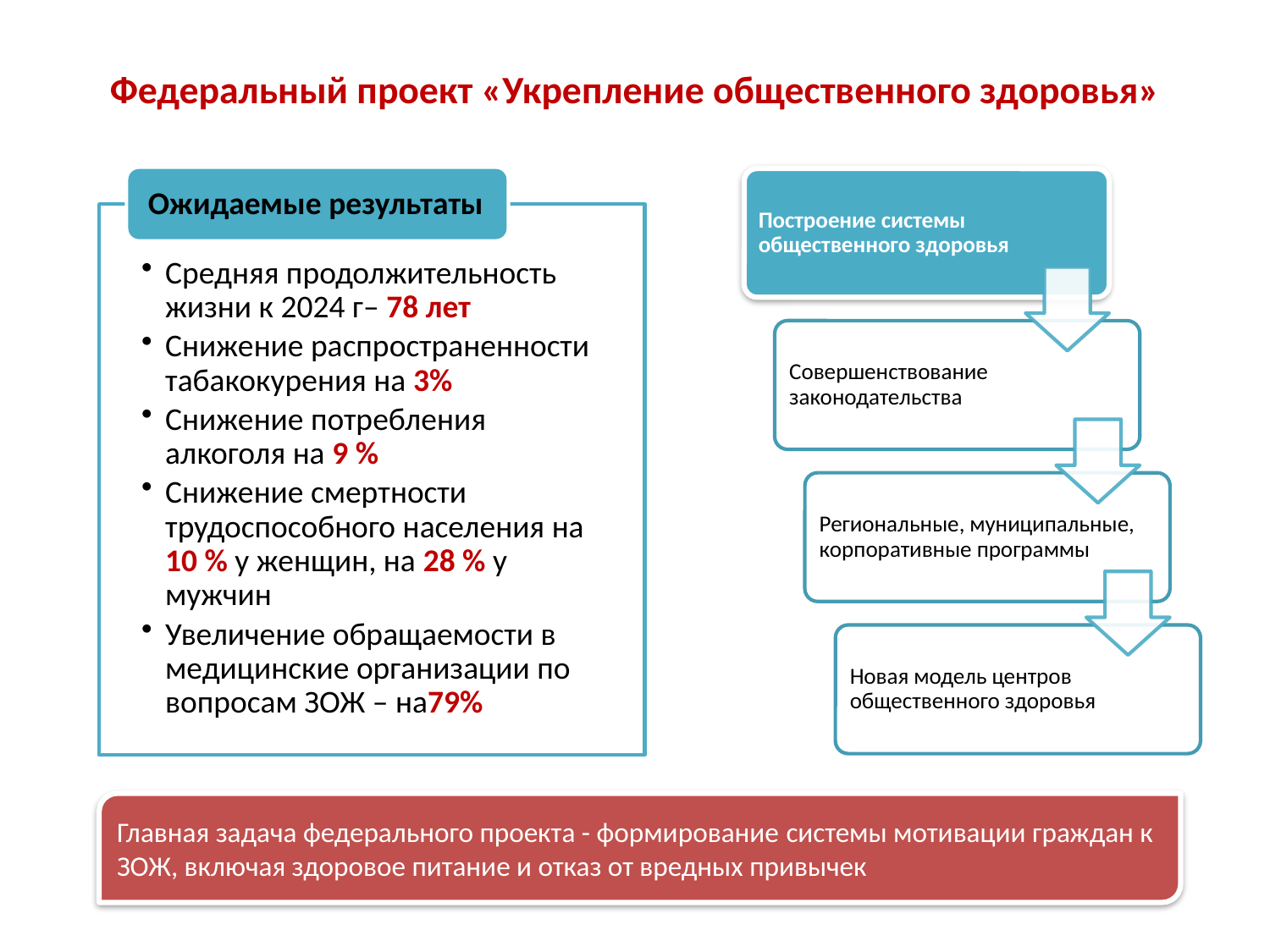

# Федеральный проект «Укрепление общественного здоровья»
Средняя продолжительность жизни к 2024 г– 78 лет
Снижение распространенности табакокурения на 3%
Снижение потребления алкоголя на 9 %
Снижение смертности трудоспособного населения на 10 % у женщин, на 28 % у мужчин
Увеличение обращаемости в медицинские организации по вопросам ЗОЖ – на79%
Ожидаемые результаты
Построение системы общественного здоровья
Совершенствование законодательства
Региональные, муниципальные, корпоративные программы
Новая модель центров общественного здоровья

Главная задача федерального проекта - формирование системы мотивации граждан к ЗОЖ, включая здоровое питание и отказ от вредных привычек